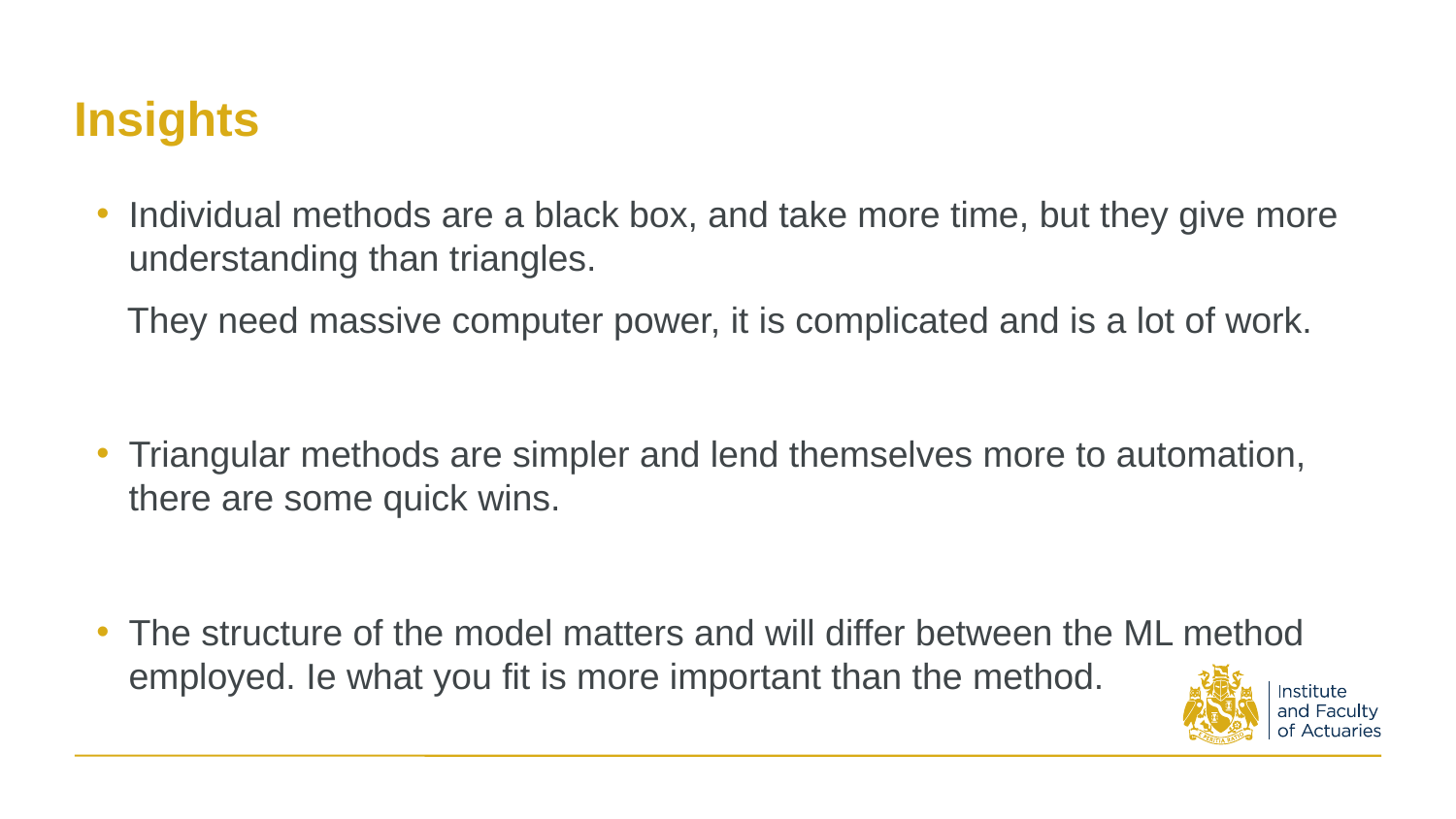

# Insights
Individual methods are a black box, and take more time, but they give more understanding than triangles.
   They need massive computer power, it is complicated and is a lot of work.

Triangular methods are simpler and lend themselves more to automation, there are some quick wins.

The structure of the model matters and will differ between the ML method employed. Ie what you fit is more important than the method.